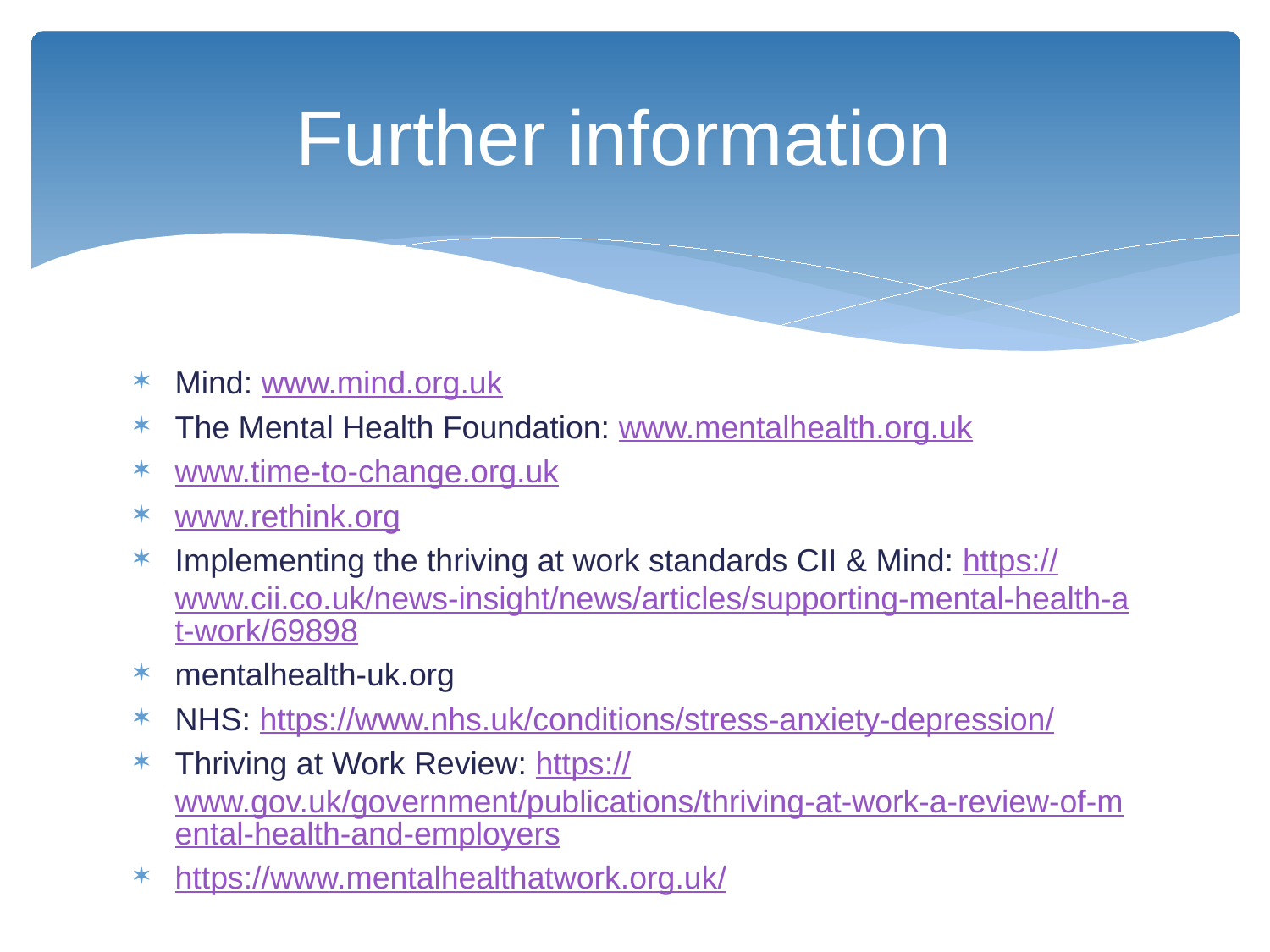

# Further information
Mind: www.mind.org.uk
The Mental Health Foundation: www.mentalhealth.org.uk
www.time-to-change.org.uk
www.rethink.org
Implementing the thriving at work standards CII & Mind: https://www.cii.co.uk/news-insight/news/articles/supporting-mental-health-at-work/69898
mentalhealth-uk.org
NHS: https://www.nhs.uk/conditions/stress-anxiety-depression/
Thriving at Work Review: https://www.gov.uk/government/publications/thriving-at-work-a-review-of-mental-health-and-employers
https://www.mentalhealthatwork.org.uk/